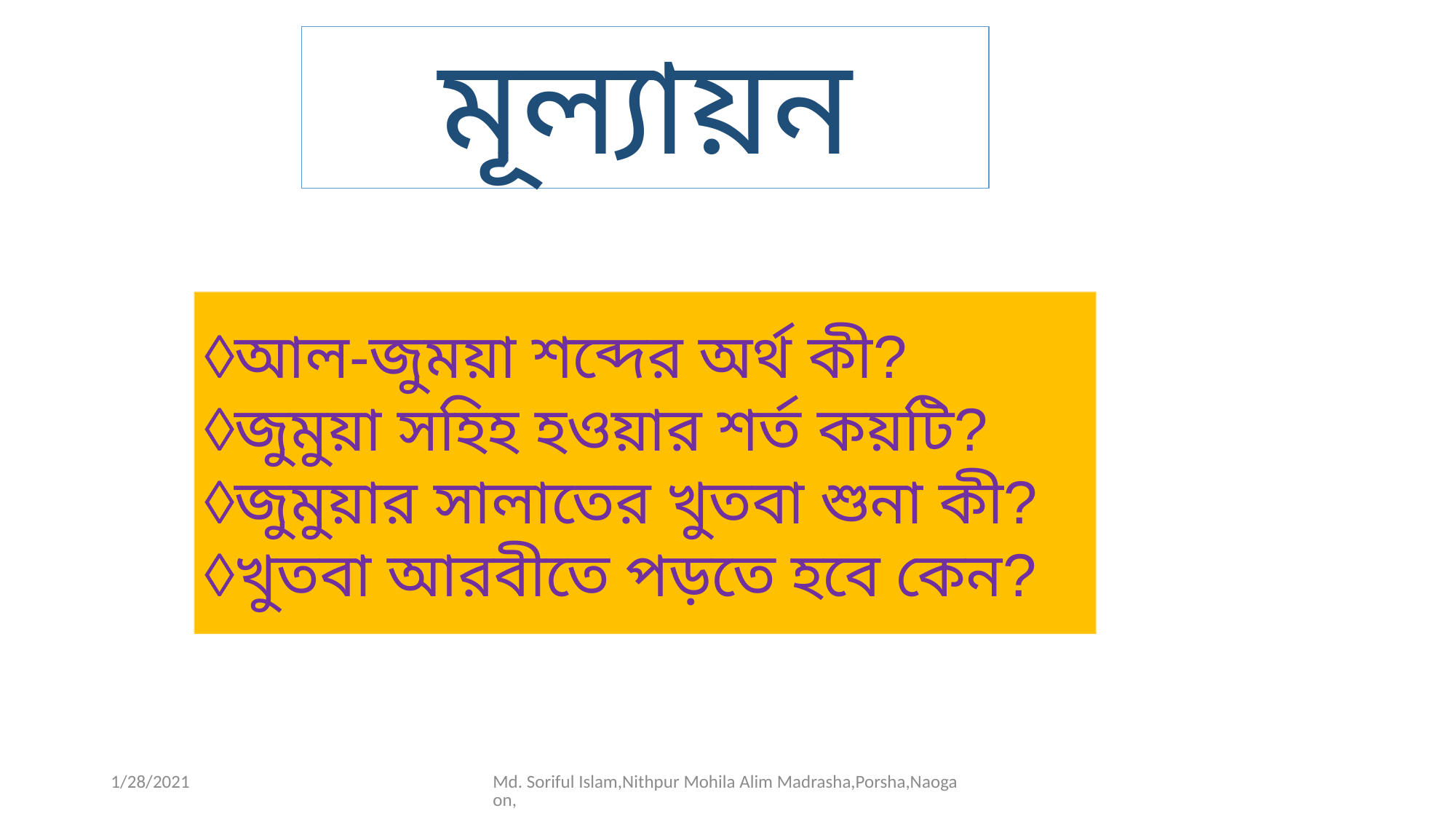

মূল্যায়ন
◊আল-জুময়া শব্দের অর্থ কী?
◊জুমুয়া সহিহ হওয়ার শর্ত কয়টি?
◊জুমুয়ার সালাতের খুতবা শুনা কী?
◊খুতবা আরবীতে পড়তে হবে কেন?
1/28/2021
Md. Soriful Islam,Nithpur Mohila Alim Madrasha,Porsha,Naogaon,